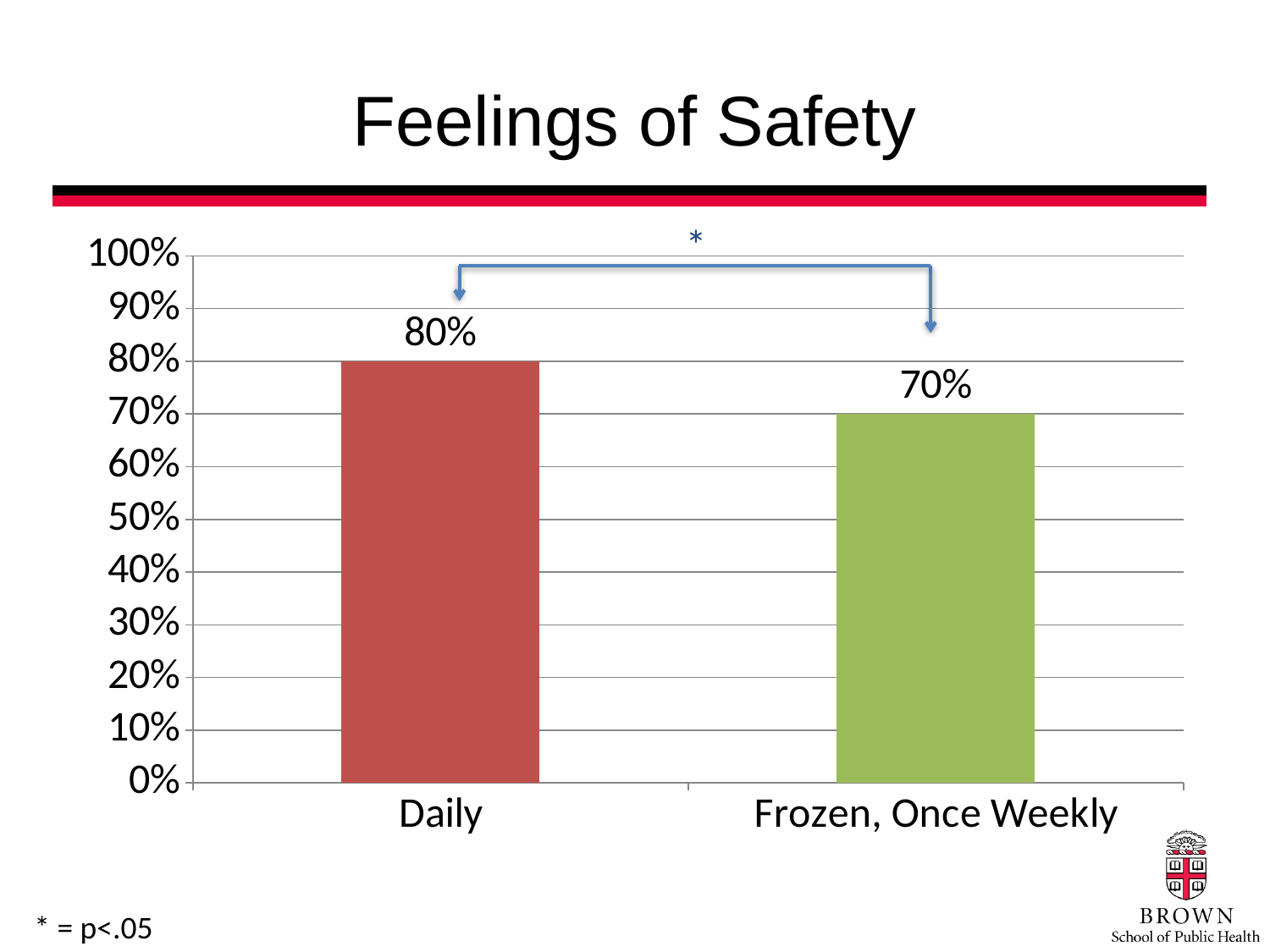

# Feelings of Safety
*

### Chart

| Category |  |
|---|---|
| Daily | 0.8 |
| Frozen, Once Weekly | 0.7 |
* = p<.05